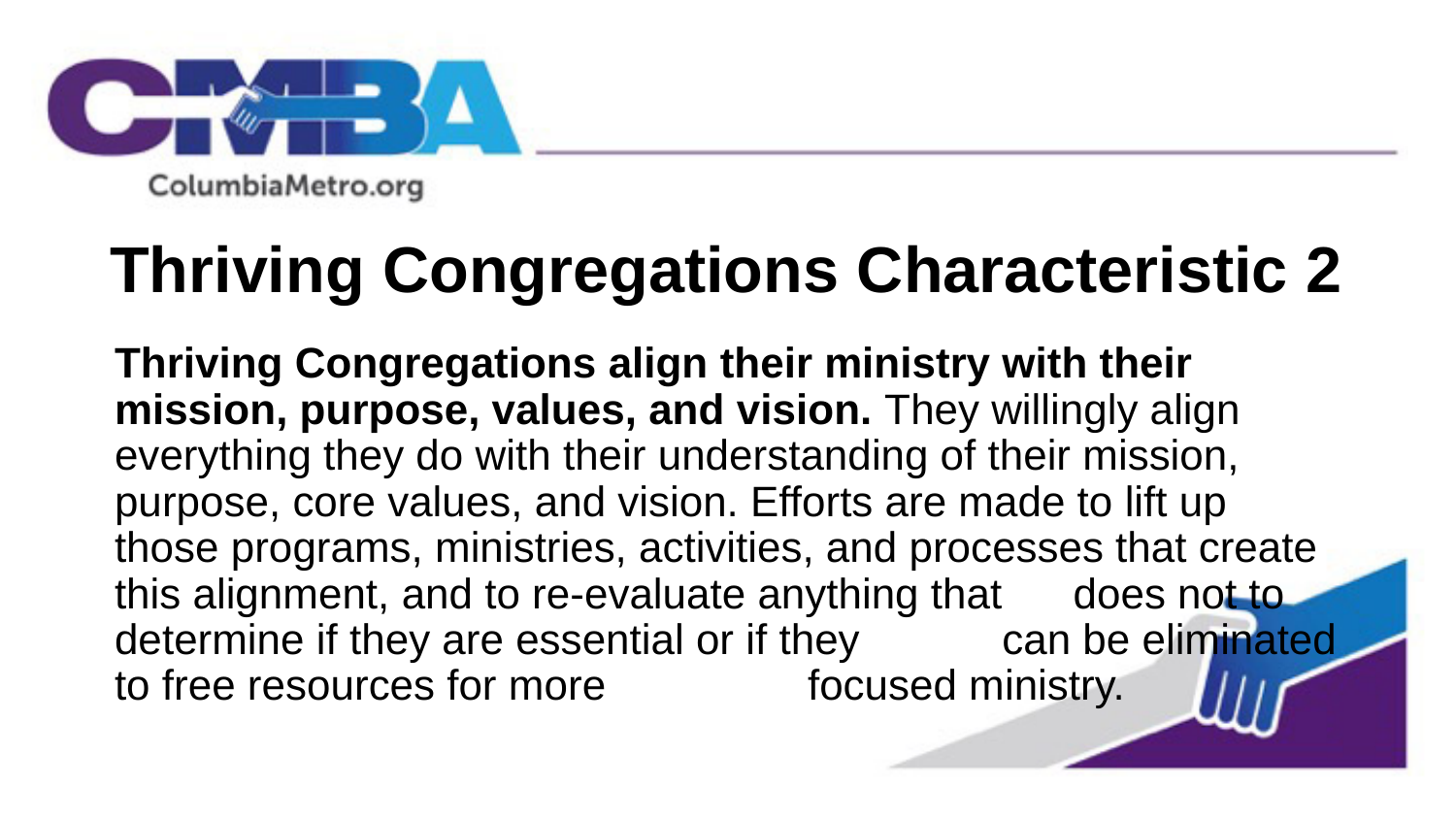

# Thriving Congregations Characteristic 2
Thriving Congregations align their ministry with their mission, purpose, values, and vision. They willingly align everything they do with their understanding of their mission, purpose, core values, and vision. Efforts are made to lift up those programs, ministries, activities, and processes that create this alignment, and to re-evaluate anything that      does not to determine if they are essential or if they            can be eliminated to free resources for more                 focused ministry.